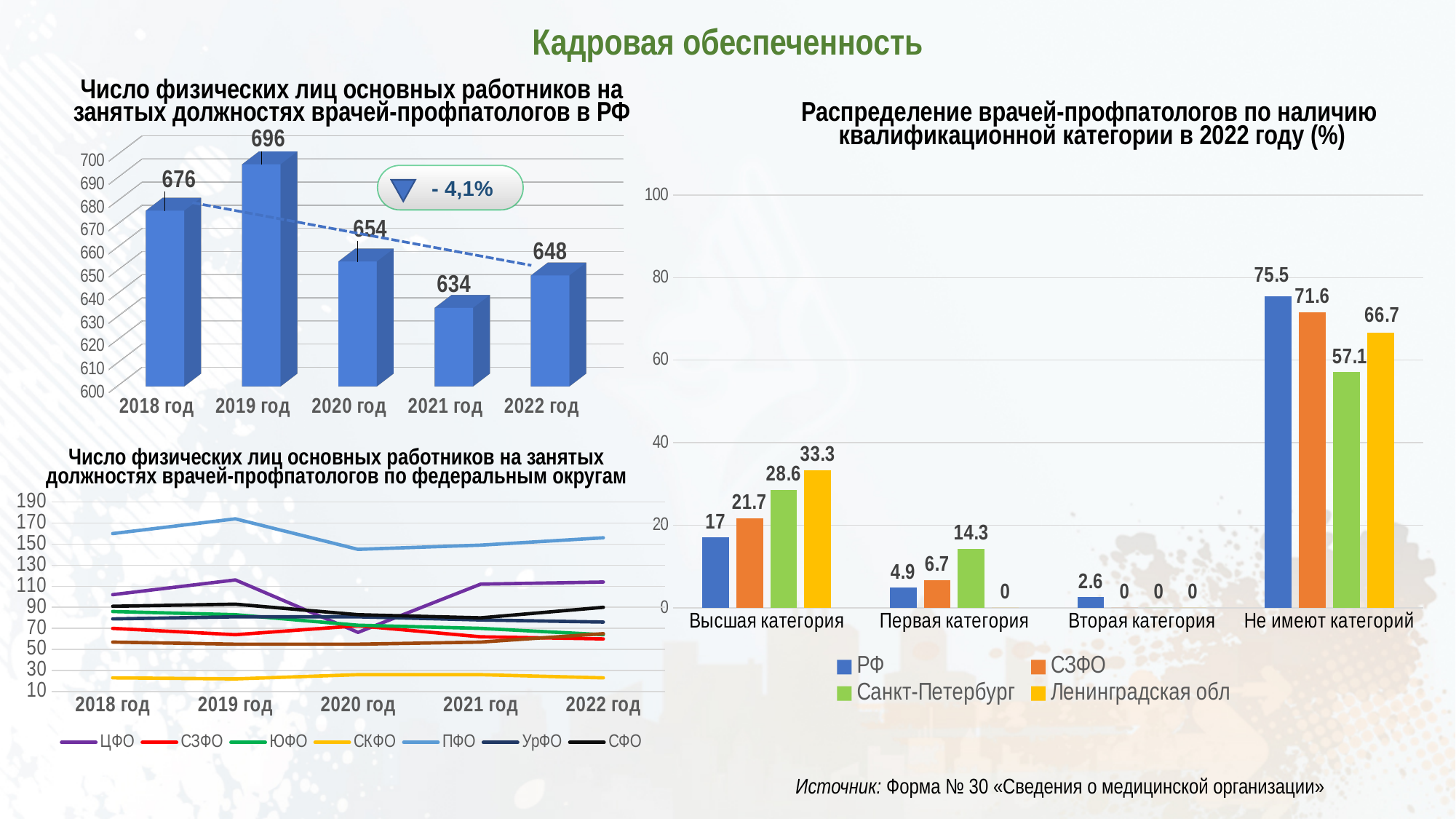

# Кадровая обеспеченность
Число физических лиц основных работников на занятых должностях врачей-профпатологов в РФ
Распределение врачей-профпатологов по наличию  квалификационной категории в 2022 году (%)

[unsupported chart]

### Chart

| Category | РФ | СЗФО | Санкт-Петербург | Ленинградская обл |
|---|---|---|---|---|
| Высшая категория | 17.0 | 21.7 | 28.6 | 33.3 |
| Первая категория | 4.9 | 6.7 | 14.3 | 0.0 |
| Вторая категория | 2.6 | 0.0 | 0.0 | 0.0 |
| Не имеют категорий | 75.5 | 71.6 | 57.1 | 66.7 |
    - 4,1%

Число физических лиц основных работников на занятых должностях врачей-профпатологов по федеральным округам

### Chart

| Category | ЦФО | СЗФО | ЮФО | СКФО | ПФО | УрФО | СФО | ДФО |
|---|---|---|---|---|---|---|---|---|
| 2018 год | 102.0 | 70.0 | 86.0 | 23.0 | 160.0 | 79.0 | 91.0 | 57.0 |
| 2019 год | 116.0 | 64.0 | 83.0 | 22.0 | 174.0 | 81.0 | 93.0 | 55.0 |
| 2020 год | 66.2 | 72.5 | 73.0 | 26.0 | 145.0 | 81.0 | 83.0 | 55.0 |
| 2021 год | 112.0 | 62.0 | 70.0 | 26.0 | 149.0 | 78.0 | 80.0 | 57.0 |
| 2022 год | 114.0 | 60.0 | 64.0 | 23.0 | 156.0 | 76.0 | 90.0 | 65.0 |
Источник: Форма № 30 «Сведения о медицинской организации»